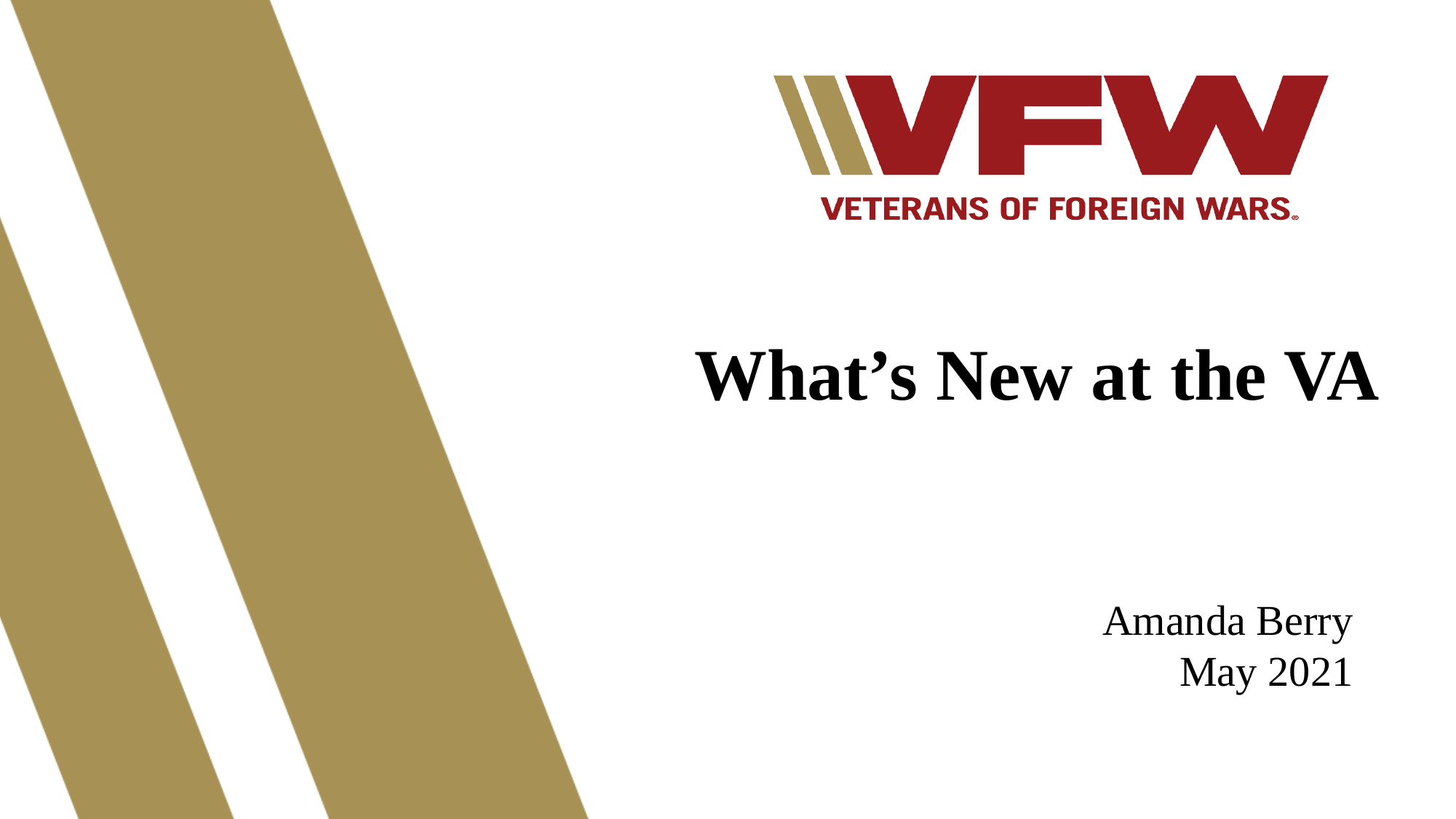

What’s New at the VA
Amanda Berry
May 2021